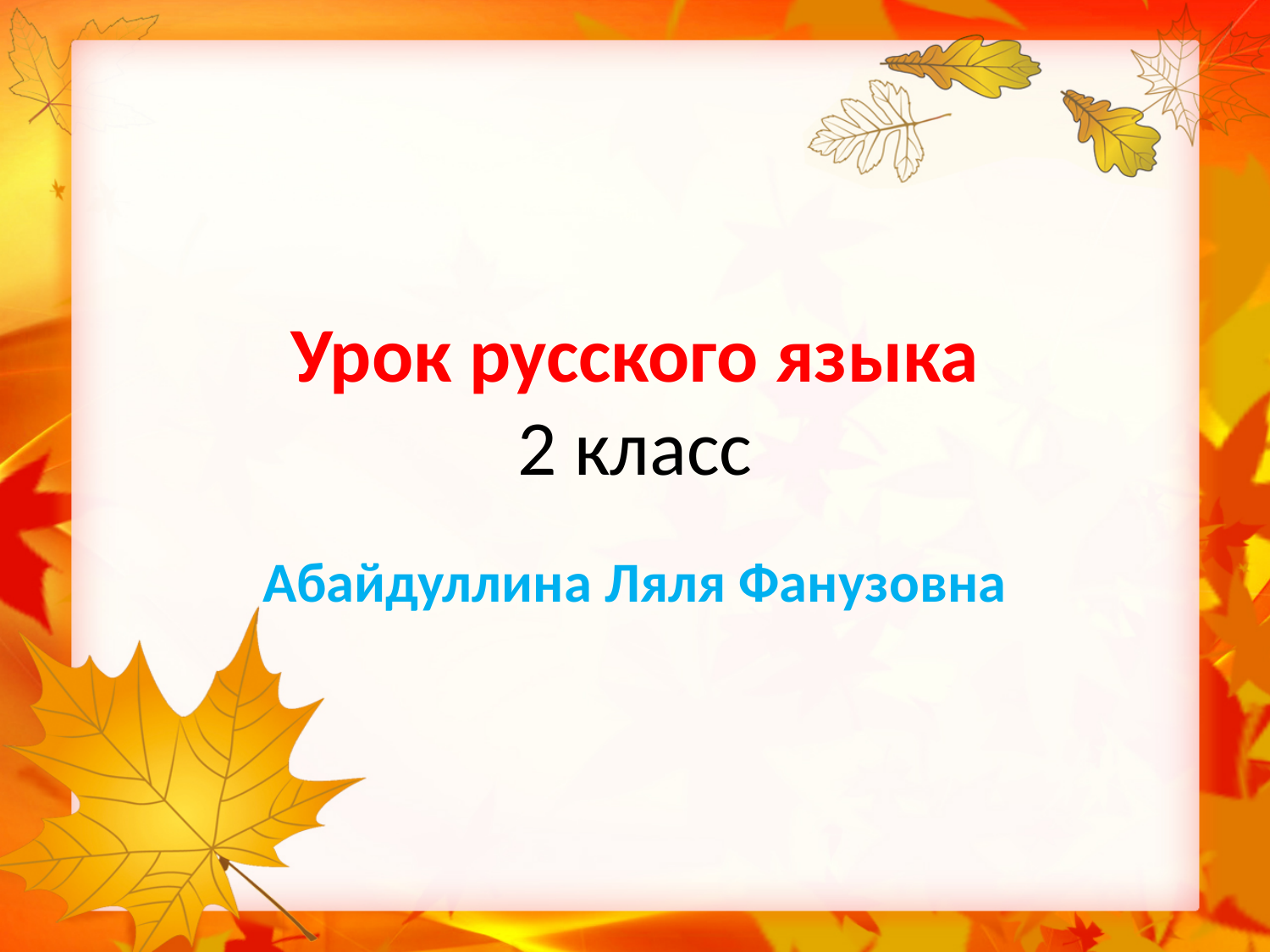

# Урок русского языка 2 класс
Абайдуллина Ляля Фанузовна